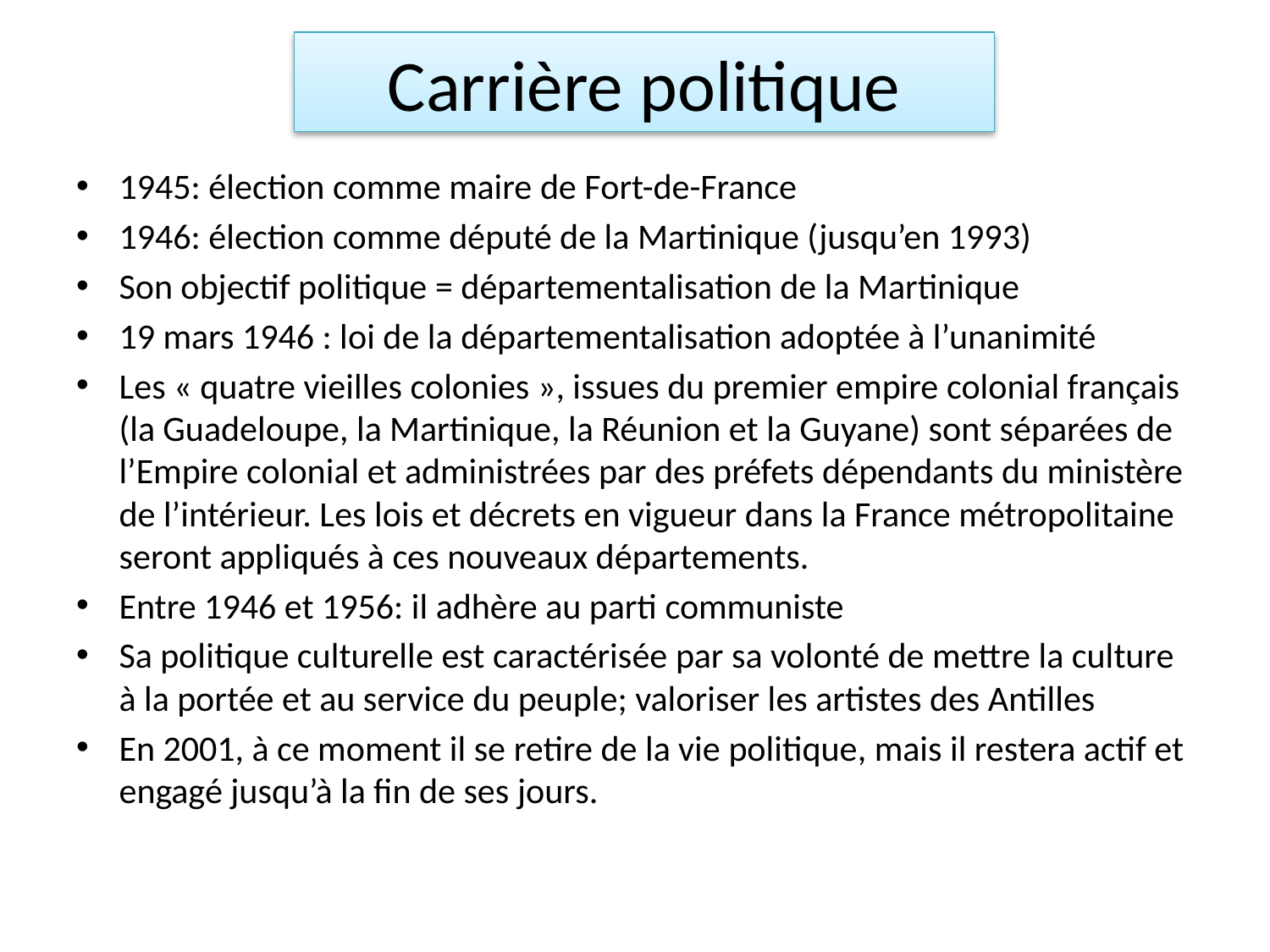

# Carrière politique
1945: élection comme maire de Fort-de-France
1946: élection comme député de la Martinique (jusqu’en 1993)
Son objectif politique = départementalisation de la Martinique
19 mars 1946 : loi de la départementalisation adoptée à l’unanimité
Les « quatre vieilles colonies », issues du premier empire colonial français (la Guadeloupe, la Martinique, la Réunion et la Guyane) sont séparées de l’Empire colonial et administrées par des préfets dépendants du ministère de l’intérieur. Les lois et décrets en vigueur dans la France métropolitaine seront appliqués à ces nouveaux départements.
Entre 1946 et 1956: il adhère au parti communiste
Sa politique culturelle est caractérisée par sa volonté de mettre la culture à la portée et au service du peuple; valoriser les artistes des Antilles
En 2001, à ce moment il se retire de la vie politique, mais il restera actif et engagé jusqu’à la fin de ses jours.